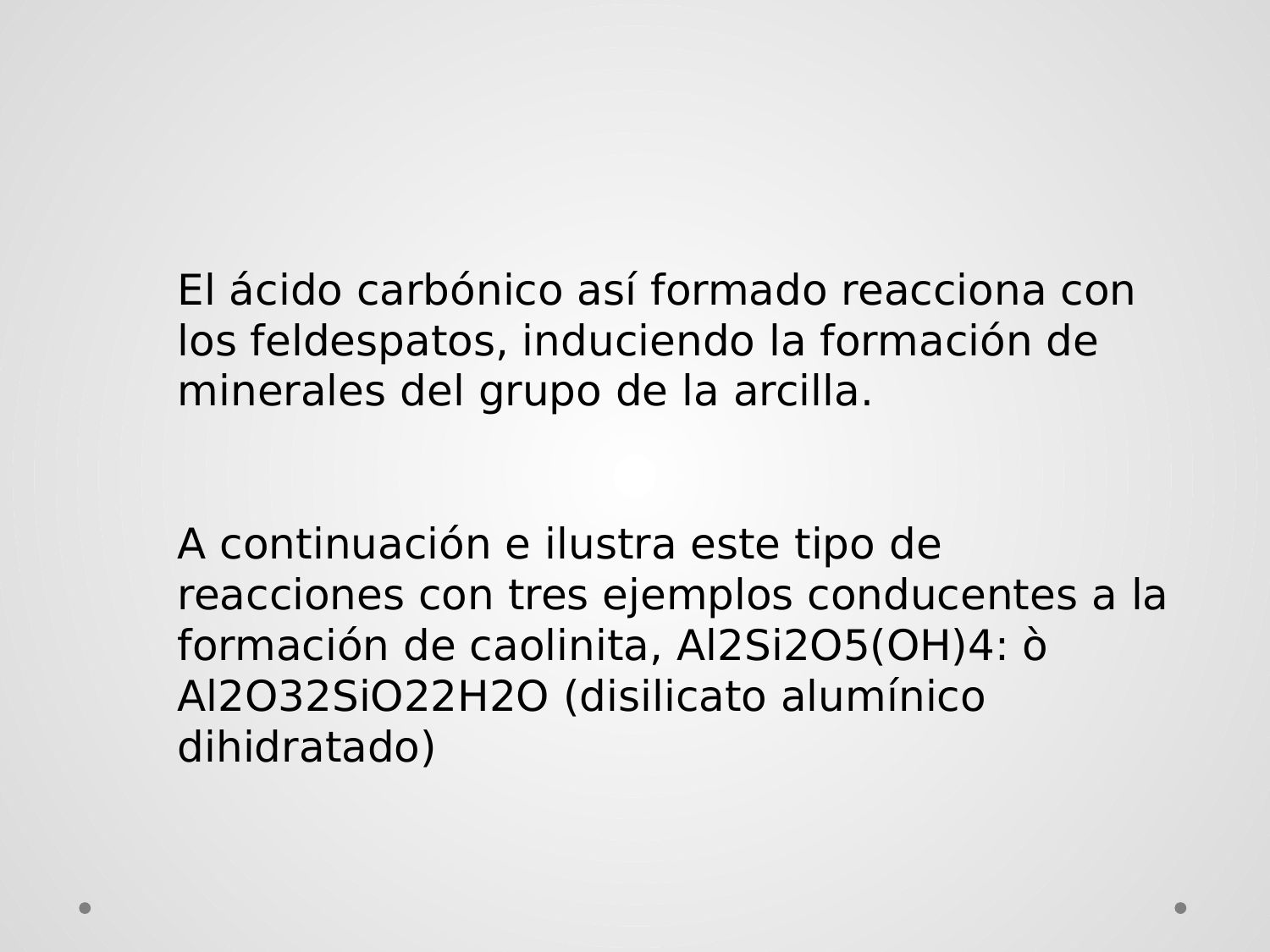

El ácido carbónico así formado reacciona con los feldespatos, induciendo la formación de minerales del grupo de la arcilla.

A continuación e ilustra este tipo de reacciones con tres ejemplos conducentes a la formación de caolinita, Al2Si2O5(OH)4: ò Al2O32SiO22H2O (disilicato alumínico dihidratado)